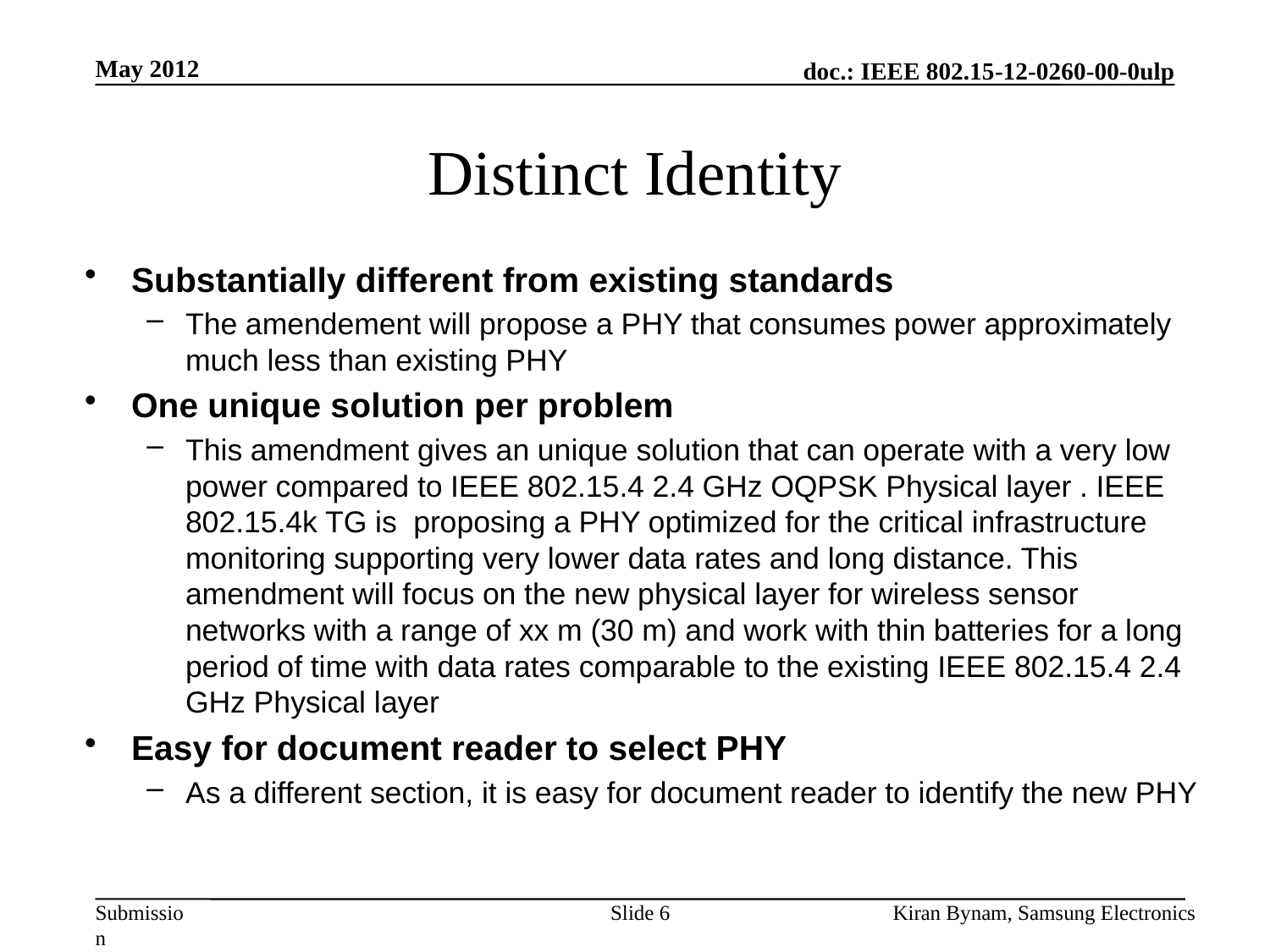

May 2012
# Distinct Identity
Substantially different from existing standards
The amendement will propose a PHY that consumes power approximately much less than existing PHY
One unique solution per problem
This amendment gives an unique solution that can operate with a very low power compared to IEEE 802.15.4 2.4 GHz OQPSK Physical layer . IEEE 802.15.4k TG is  proposing a PHY optimized for the critical infrastructure monitoring supporting very lower data rates and long distance. This amendment will focus on the new physical layer for wireless sensor networks with a range of xx m (30 m) and work with thin batteries for a long period of time with data rates comparable to the existing IEEE 802.15.4 2.4 GHz Physical layer
Easy for document reader to select PHY
As a different section, it is easy for document reader to identify the new PHY
6
Kiran Bynam, Samsung Electronics